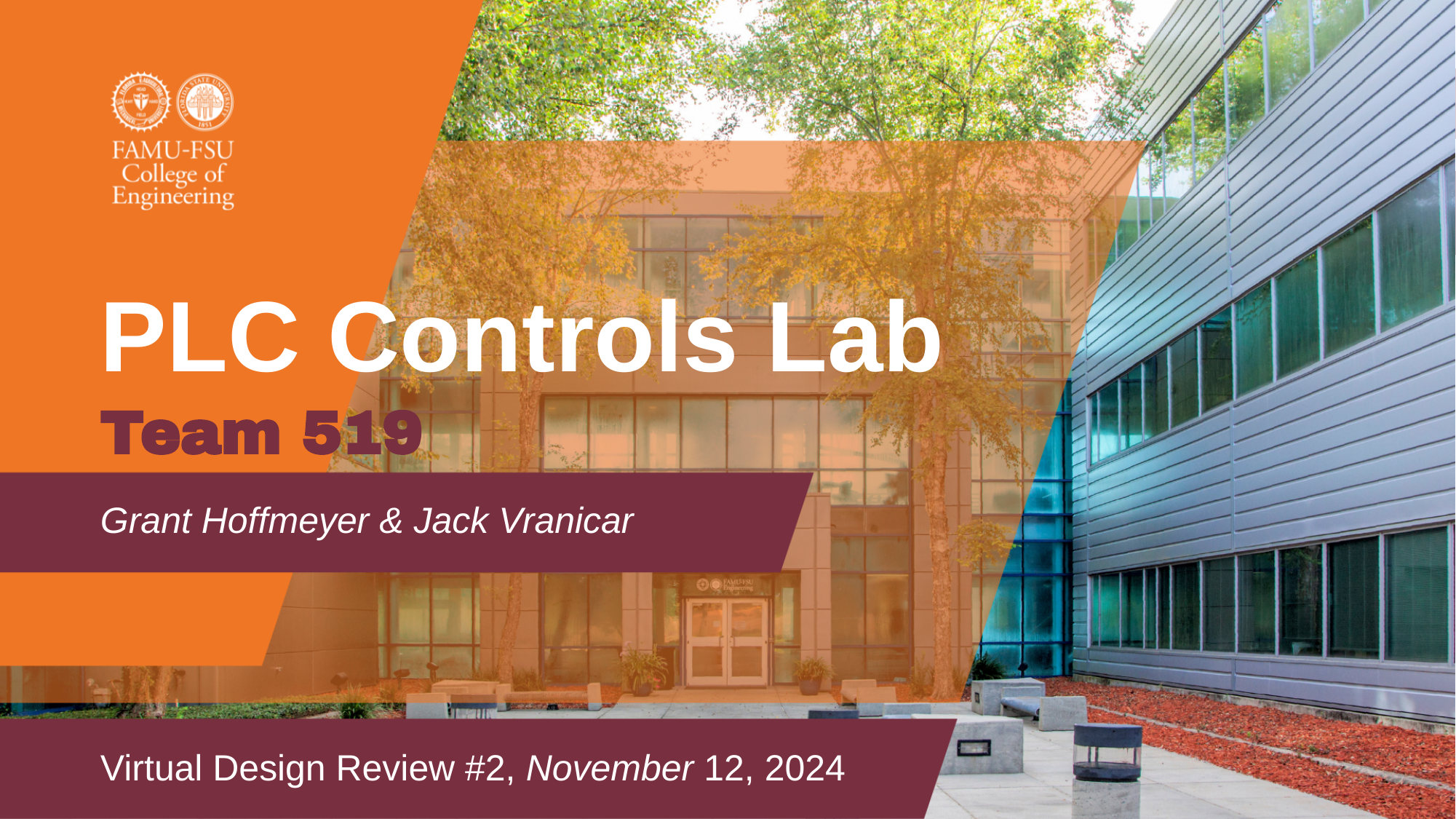

# PLC Controls Lab
Team 519
Grant Hoffmeyer & Jack Vranicar
Virtual Design Review #2, November 12, 2024